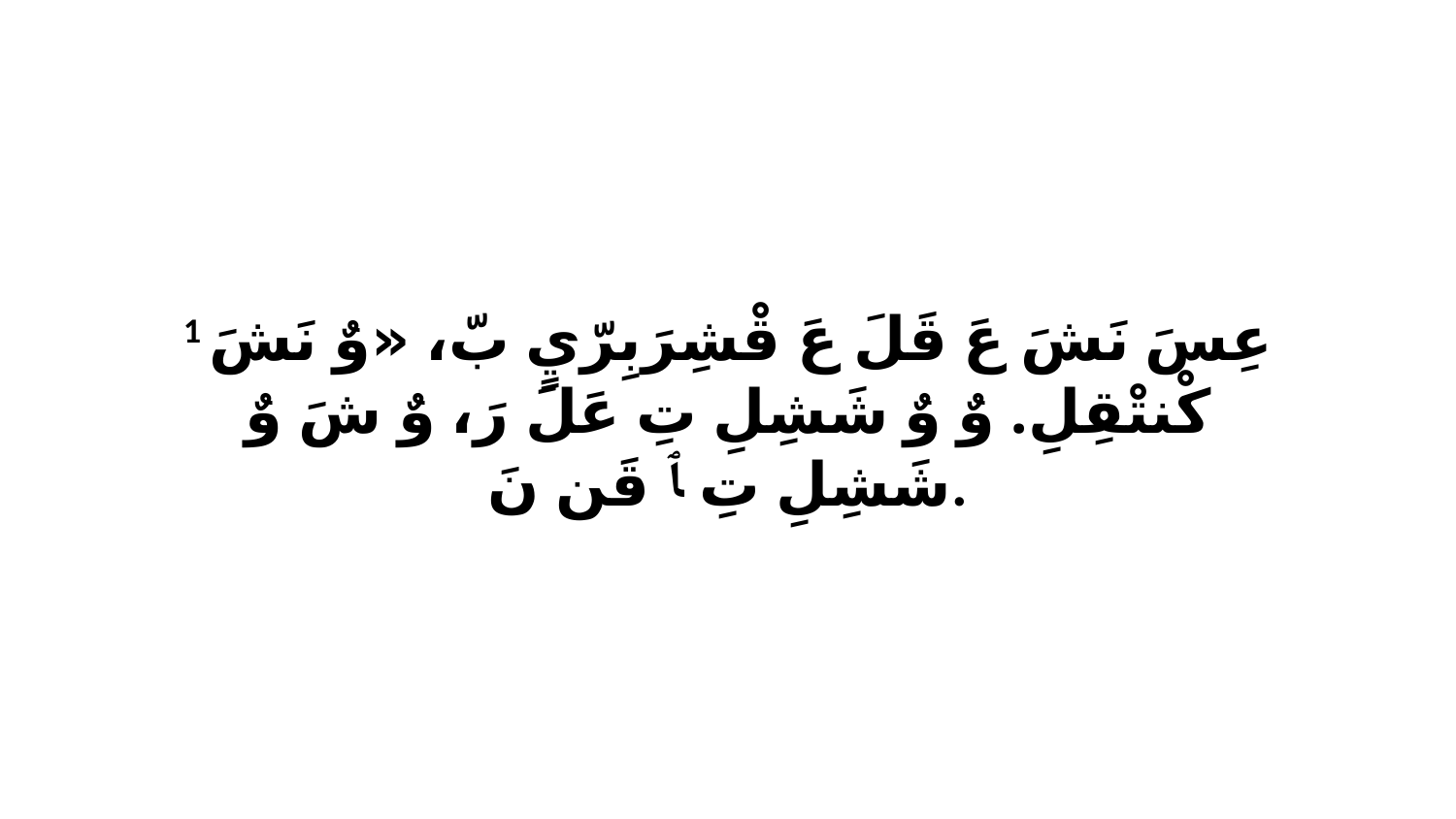

1 عِسَ نَشَ عَ قَلَ عَ قْشِرَبِرّيٍ بّ، «وٌ نَشَ كْنتْقِلِ. وٌ وٌ شَشِلِ تِ عَلَ رَ، وٌ شَ وٌ شَشِلِ تِ ﭑ قَن نَ.